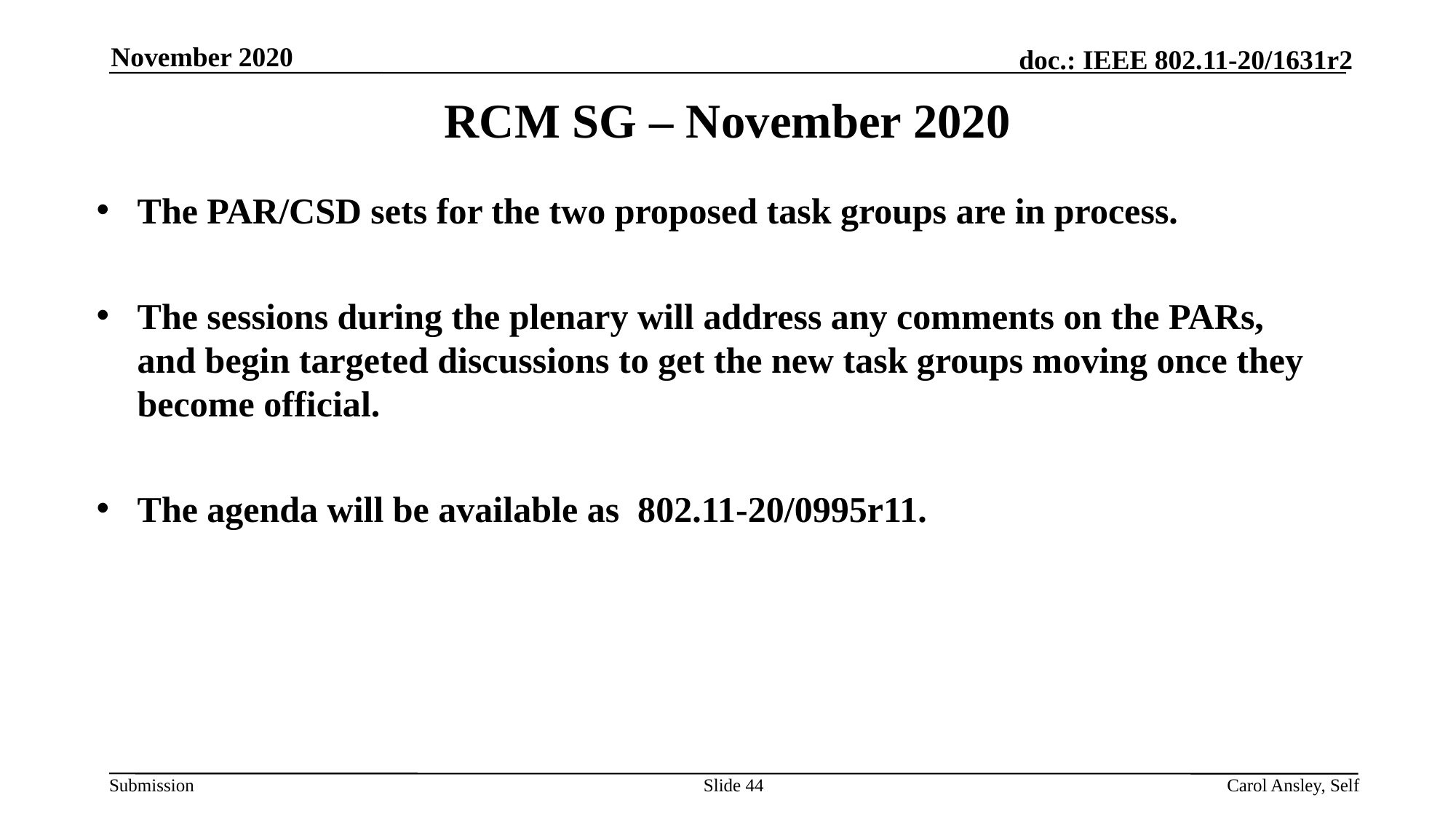

November 2020
RCM SG – November 2020
The PAR/CSD sets for the two proposed task groups are in process.

The sessions during the plenary will address any comments on the PARs, and begin targeted discussions to get the new task groups moving once they become official.

The agenda will be available as  802.11-20/0995r11.
Slide 44
Carol Ansley, Self